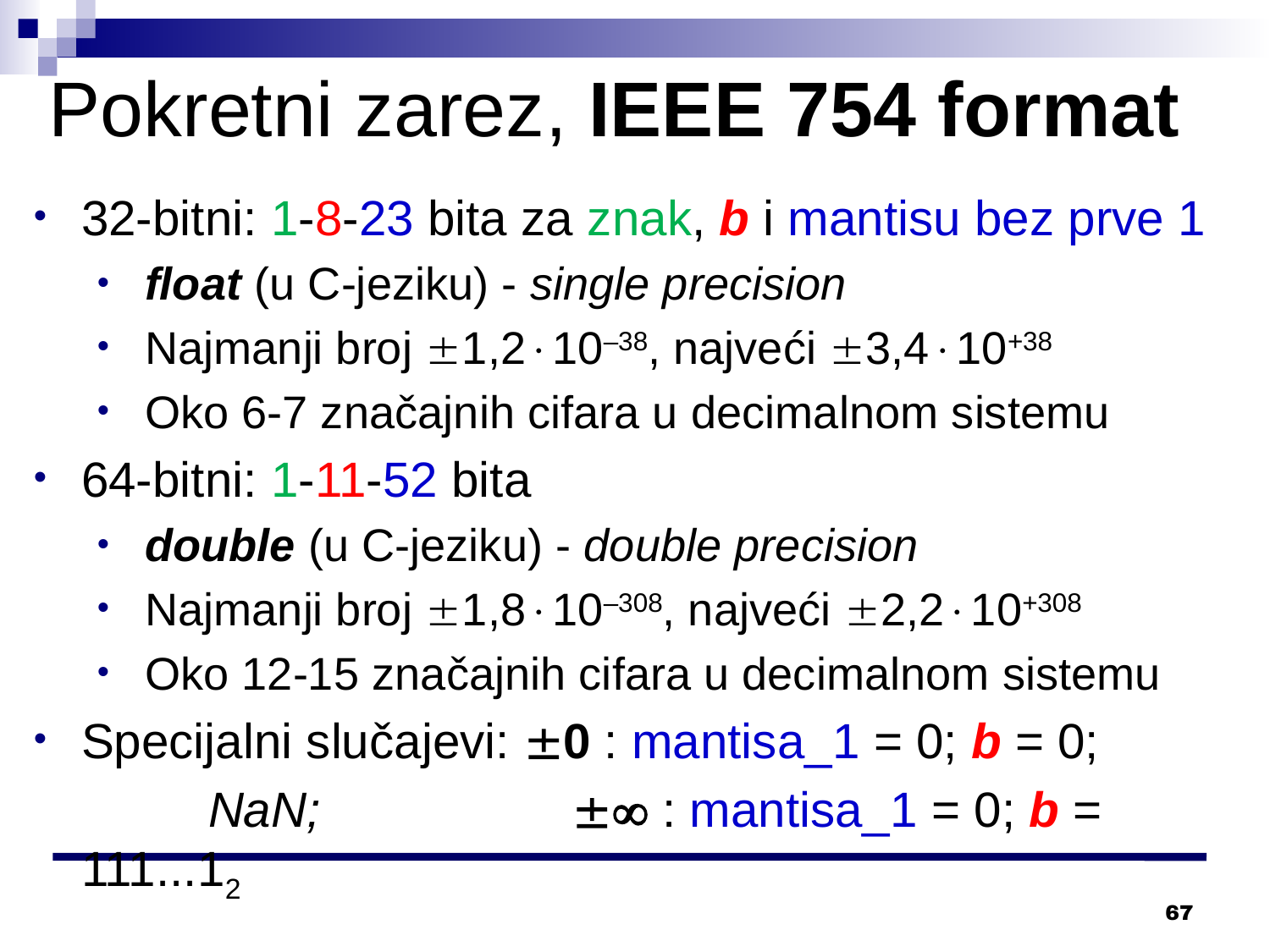

Pokretni zarez, IEEE 754 format
32-bitni: 1-8-23 bita za znak, b i mantisu bez prve 1
float (u C-jeziku) - single precision
Najmanji broj ±1,2⋅10–38, najveći ±3,4⋅10+38
Oko 6-7 značajnih cifara u decimalnom sistemu
64-bitni: 1-11-52 bita
double (u C-jeziku) - double precision
Najmanji broj ±1,8⋅10–308, najveći ±2,2⋅10+308
Oko 12-15 značajnih cifara u decimalnom sistemu
Specijalni slučajevi: ±0 : mantisa_1 = 0; b = 0;
		NaN;		        ±∞ : mantisa_1 = 0; b = 111...12

67